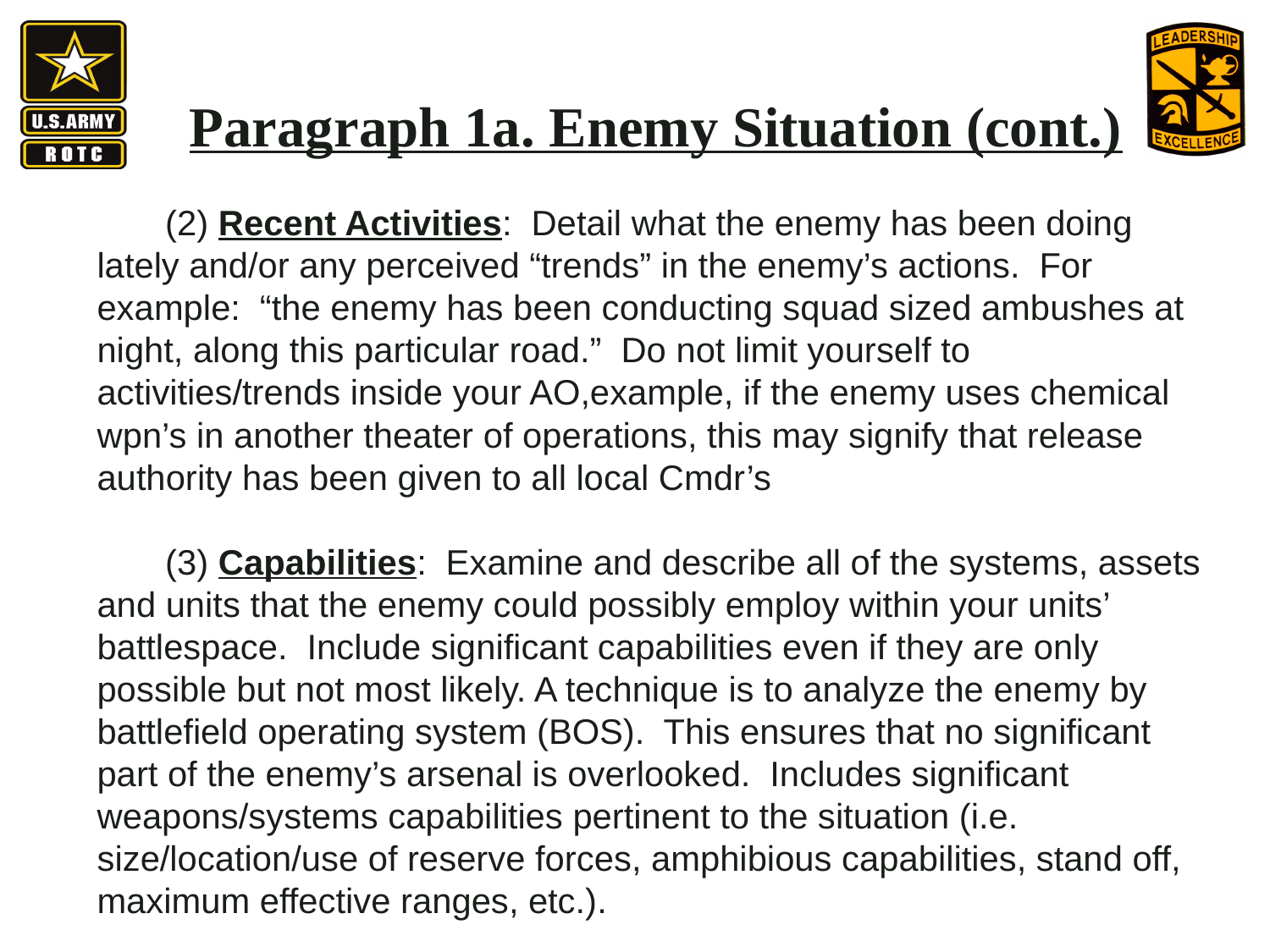

Paragraph 1a. Enemy Situation (cont.)

       (2) Recent Activities:  Detail what the enemy has been doing lately and/or any perceived “trends” in the enemy’s actions.  For example:  “the enemy has been conducting squad sized ambushes at night, along this particular road.”  Do not limit yourself to activities/trends inside your AO,example, if the enemy uses chemical wpn’s in another theater of operations, this may signify that release authority has been given to all local Cmdr’s

       (3) Capabilities:  Examine and describe all of the systems, assets and units that the enemy could possibly employ within your units’ battlespace.  Include significant capabilities even if they are only possible but not most likely. A technique is to analyze the enemy by battlefield operating system (BOS).  This ensures that no significant part of the enemy’s arsenal is overlooked.  Includes significant weapons/systems capabilities pertinent to the situation (i.e. size/location/use of reserve forces, amphibious capabilities, stand off, maximum effective ranges, etc.).